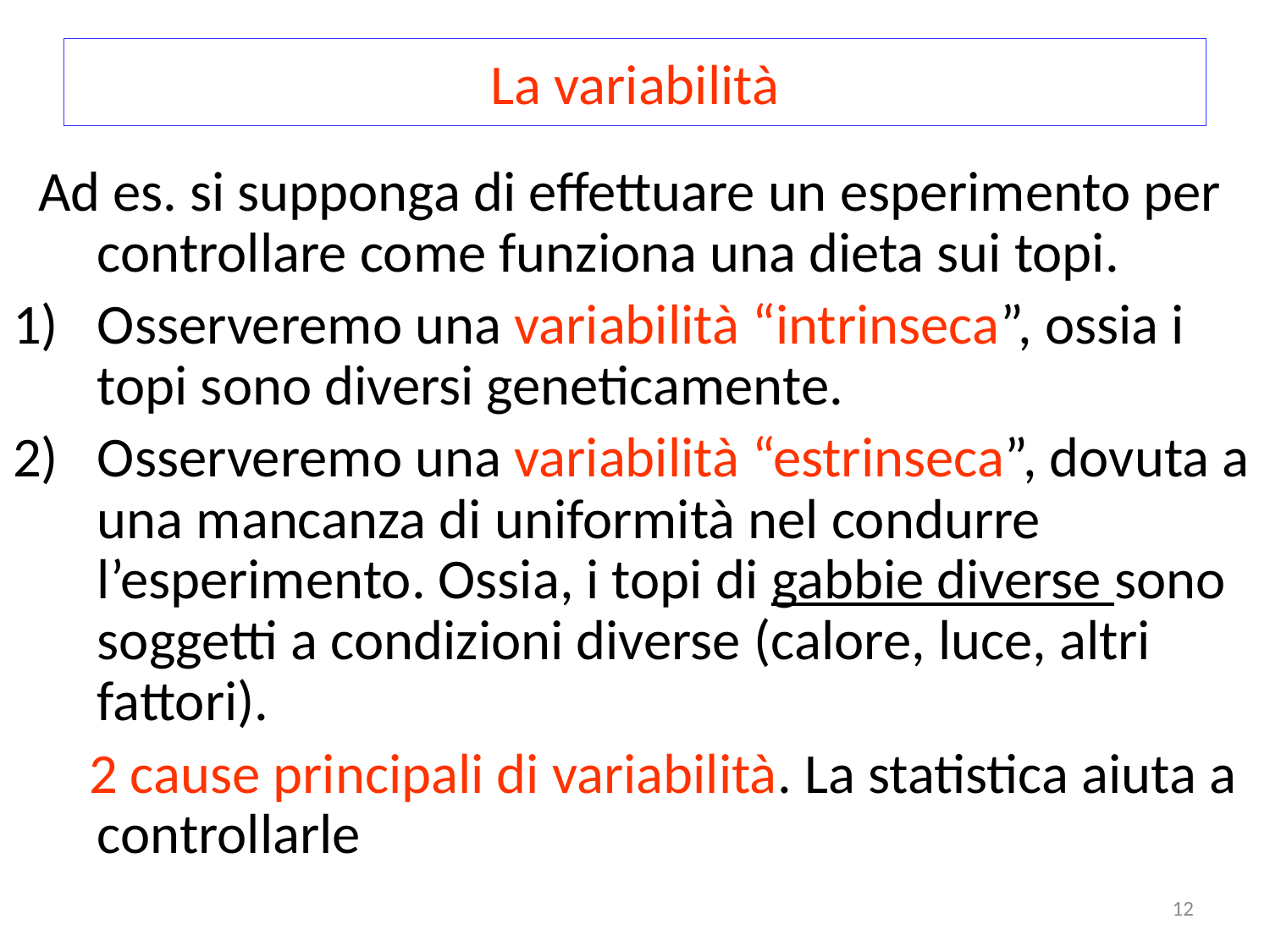

# La variabilità
  Ad es. si supponga di effettuare un esperimento per controllare come funziona una dieta sui topi.
Osserveremo una variabilità “intrinseca”, ossia i topi sono diversi geneticamente.
Osserveremo una variabilità “estrinseca”, dovuta a una mancanza di uniformità nel condurre l’esperimento. Ossia, i topi di gabbie diverse sono soggetti a condizioni diverse (calore, luce, altri fattori).
      2 cause principali di variabilità. La statistica aiuta a controllarle
12